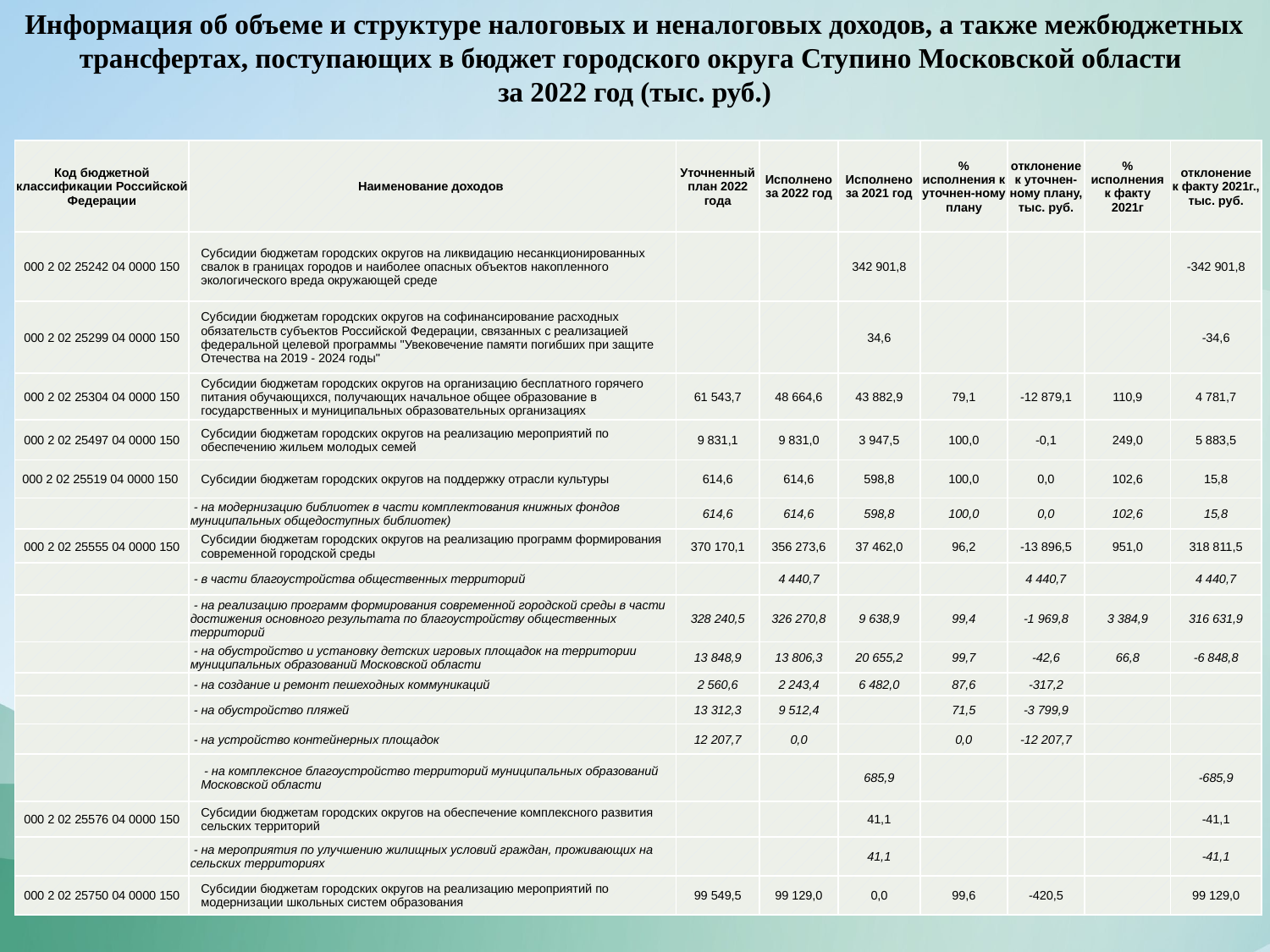

Информация об объеме и структуре налоговых и неналоговых доходов, а также межбюджетных трансфертах, поступающих в бюджет городского округа Ступино Московской области
за 2022 год (тыс. руб.)
| Код бюджетной классификации Российской Федерации | Наименование доходов | Уточненный план 2022 года | Исполнено за 2022 год | Исполнено за 2021 год | % исполнения к уточнен-ному плану | отклонение к уточнен-ному плану, тыс. руб. | % исполнения к факту 2021г | отклонение к факту 2021г., тыс. руб. |
| --- | --- | --- | --- | --- | --- | --- | --- | --- |
| 000 2 02 25242 04 0000 150 | Субсидии бюджетам городских округов на ликвидацию несанкционированных свалок в границах городов и наиболее опасных объектов накопленного экологического вреда окружающей среде |  |  | 342 901,8 |  |  |  | -342 901,8 |
| 000 2 02 25299 04 0000 150 | Субсидии бюджетам городских округов на софинансирование расходных обязательств субъектов Российской Федерации, связанных с реализацией федеральной целевой программы "Увековечение памяти погибших при защите Отечества на 2019 - 2024 годы" |  |  | 34,6 |  |  |  | -34,6 |
| 000 2 02 25304 04 0000 150 | Субсидии бюджетам городских округов на организацию бесплатного горячего питания обучающихся, получающих начальное общее образование в государственных и муниципальных образовательных организациях | 61 543,7 | 48 664,6 | 43 882,9 | 79,1 | -12 879,1 | 110,9 | 4 781,7 |
| 000 2 02 25497 04 0000 150 | Субсидии бюджетам городских округов на реализацию мероприятий по обеспечению жильем молодых семей | 9 831,1 | 9 831,0 | 3 947,5 | 100,0 | -0,1 | 249,0 | 5 883,5 |
| 000 2 02 25519 04 0000 150 | Субсидии бюджетам городских округов на поддержку отрасли культуры | 614,6 | 614,6 | 598,8 | 100,0 | 0,0 | 102,6 | 15,8 |
|  | - на модернизацию библиотек в части комплектования книжных фондов муниципальных общедоступных библиотек) | 614,6 | 614,6 | 598,8 | 100,0 | 0,0 | 102,6 | 15,8 |
| 000 2 02 25555 04 0000 150 | Субсидии бюджетам городских округов на реализацию программ формирования современной городской среды | 370 170,1 | 356 273,6 | 37 462,0 | 96,2 | -13 896,5 | 951,0 | 318 811,5 |
|  | - в части благоустройства общественных территорий |  | 4 440,7 |  |  | 4 440,7 |  | 4 440,7 |
|  | - на реализацию программ формирования современной городской среды в части достижения основного результата по благоустройству общественных территорий | 328 240,5 | 326 270,8 | 9 638,9 | 99,4 | -1 969,8 | 3 384,9 | 316 631,9 |
|  | - на обустройство и установку детских игровых площадок на территории муниципальных образований Московской области | 13 848,9 | 13 806,3 | 20 655,2 | 99,7 | -42,6 | 66,8 | -6 848,8 |
|  | - на создание и ремонт пешеходных коммуникаций | 2 560,6 | 2 243,4 | 6 482,0 | 87,6 | -317,2 |  |  |
|  | - на обустройство пляжей | 13 312,3 | 9 512,4 |  | 71,5 | -3 799,9 |  |  |
|  | - на устройство контейнерных площадок | 12 207,7 | 0,0 |  | 0,0 | -12 207,7 |  |  |
|  | - на комплексное благоустройство территорий муниципальных образований Московской области |  |  | 685,9 |  |  |  | -685,9 |
| 000 2 02 25576 04 0000 150 | Субсидии бюджетам городских округов на обеспечение комплексного развития сельских территорий |  |  | 41,1 |  |  |  | -41,1 |
|  | - на мероприятия по улучшению жилищных условий граждан, проживающих на сельских территориях |  |  | 41,1 |  |  |  | -41,1 |
| 000 2 02 25750 04 0000 150 | Субсидии бюджетам городских округов на реализацию мероприятий по модернизации школьных систем образования | 99 549,5 | 99 129,0 | 0,0 | 99,6 | -420,5 |  | 99 129,0 |